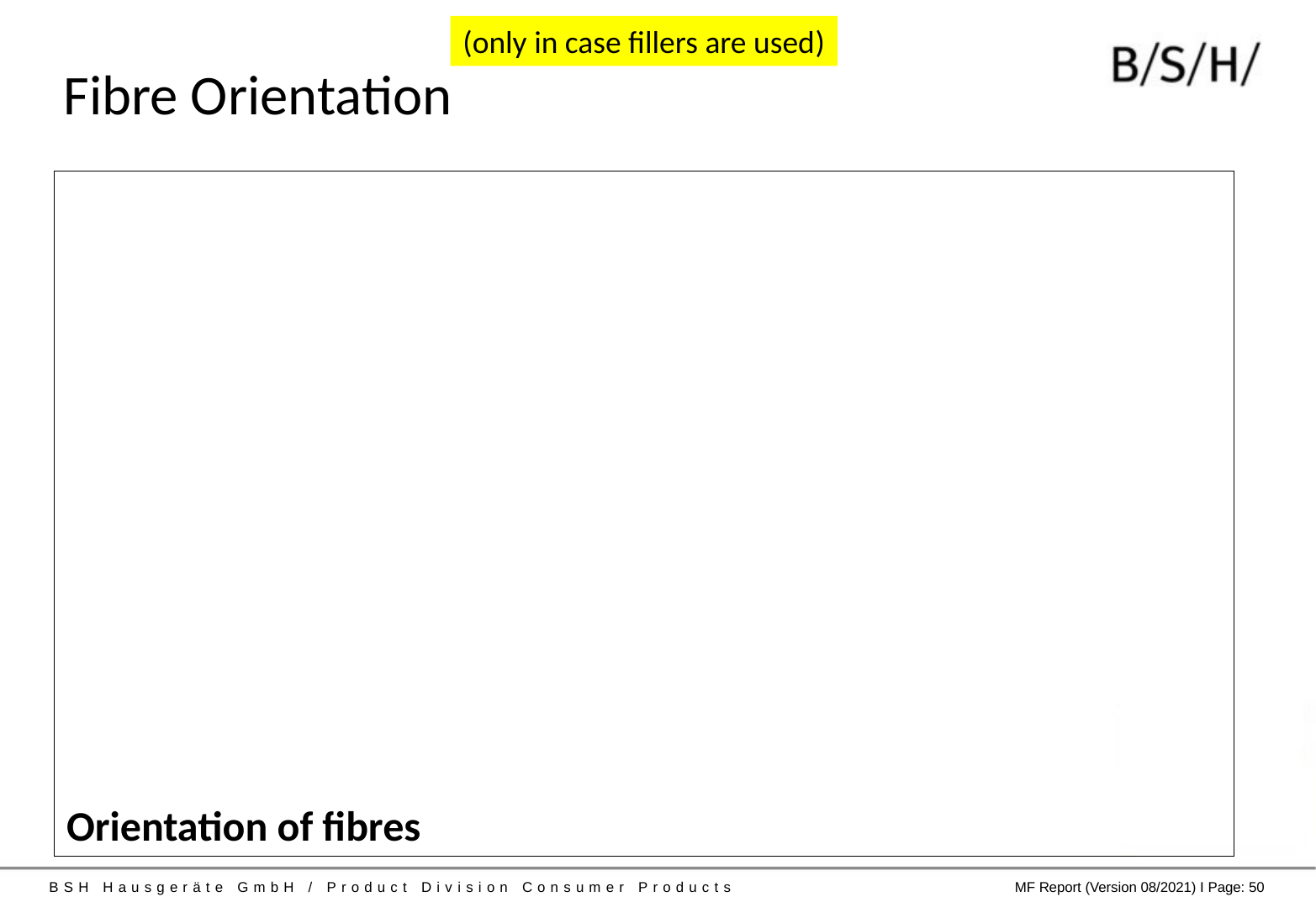

(only in case fillers are used)
# Fibre Orientation
Orientation of fibres
BSH Hausgeräte GmbH / Product Division Consumer Products
MF Report (Version 08/2021) I Page: 50